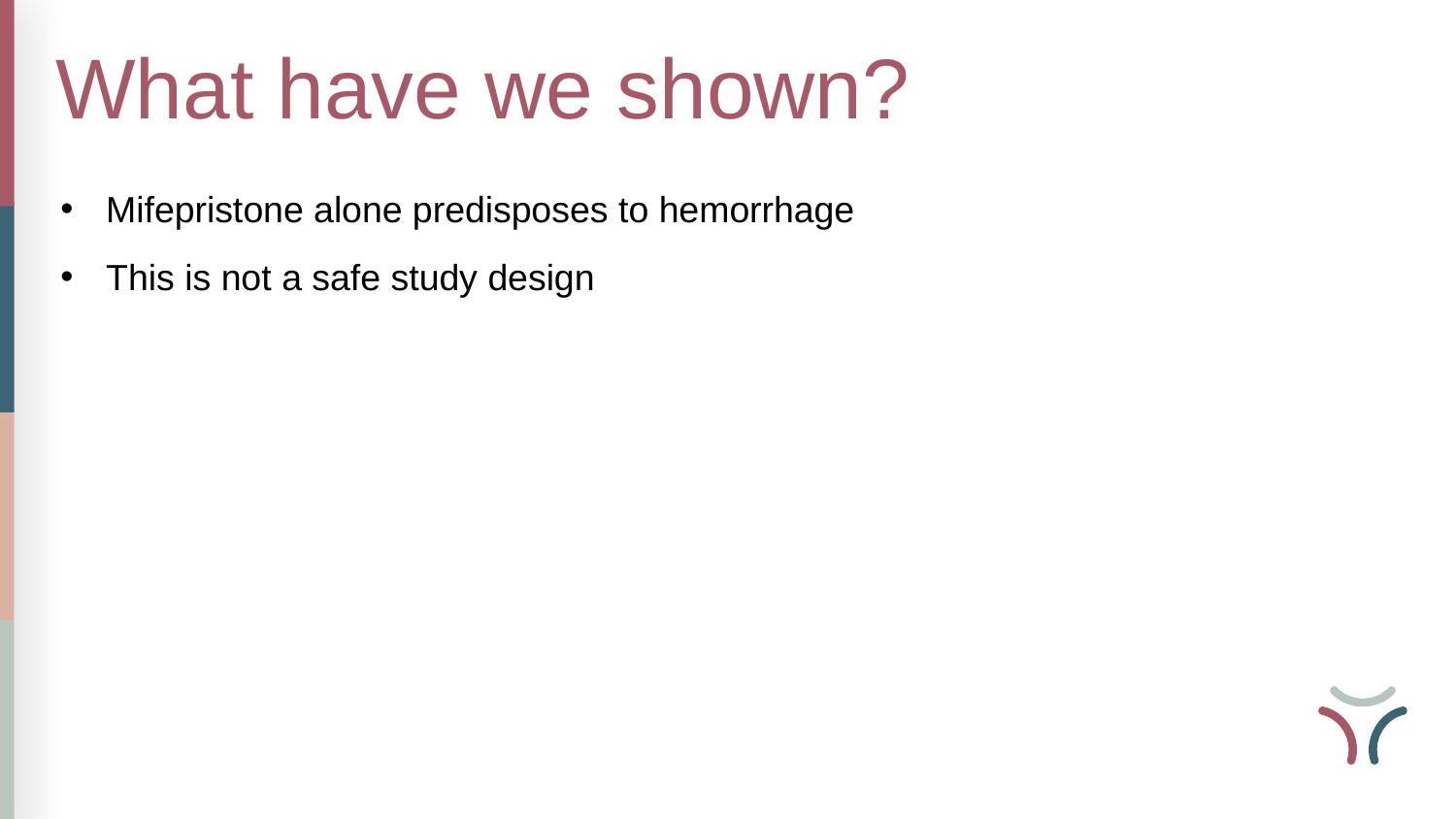

What have we shown?
Mifepristone alone predisposes to hemorrhage
This is not a safe study design